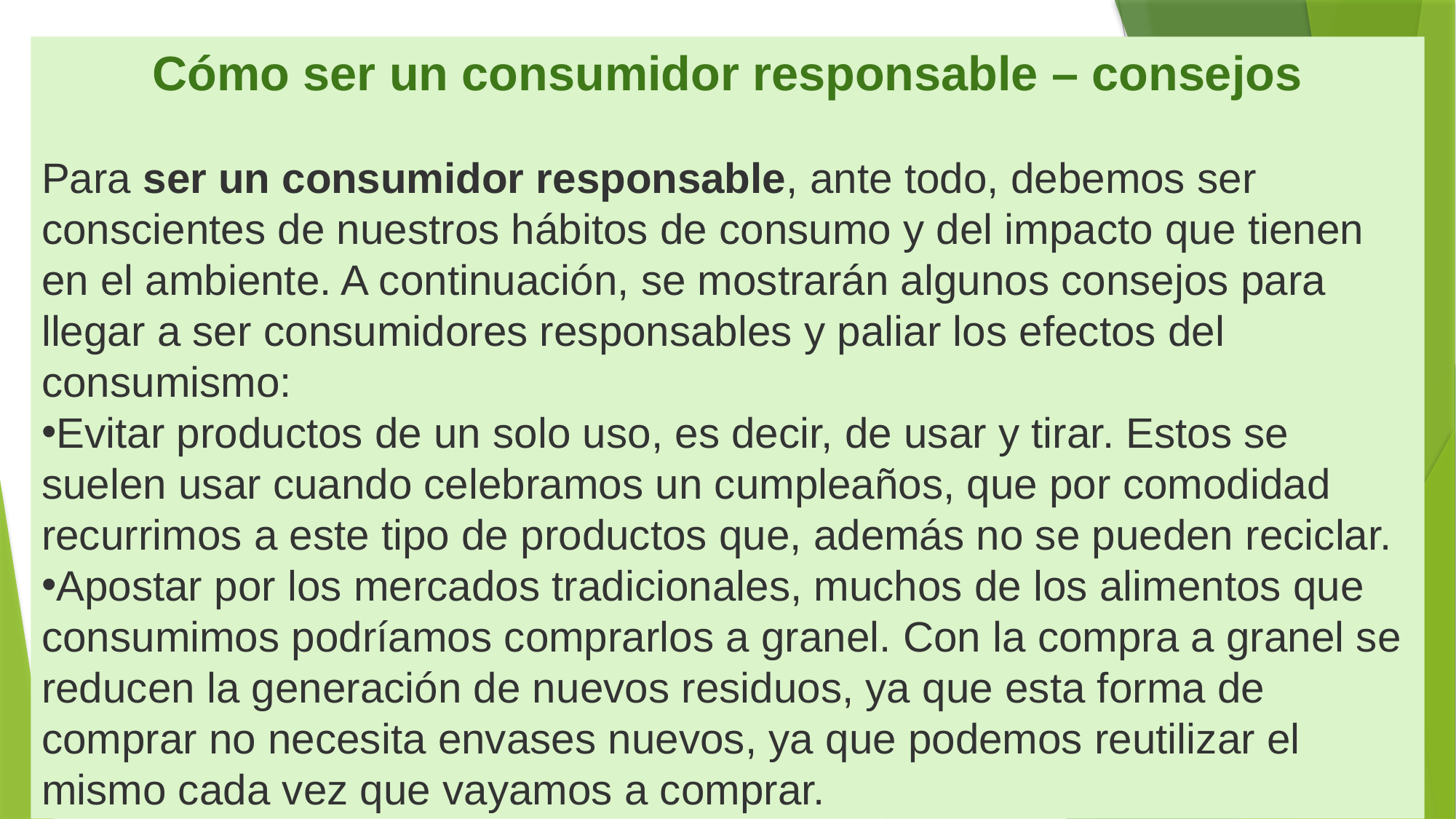

Cómo ser un consumidor responsable – consejos

Para ser un consumidor responsable, ante todo, debemos ser conscientes de nuestros hábitos de consumo y del impacto que tienen en el ambiente. A continuación, se mostrarán algunos consejos para llegar a ser consumidores responsables y paliar los efectos del consumismo:
Evitar productos de un solo uso, es decir, de usar y tirar. Estos se suelen usar cuando celebramos un cumpleaños, que por comodidad recurrimos a este tipo de productos que, además no se pueden reciclar.
Apostar por los mercados tradicionales, muchos de los alimentos que consumimos podríamos comprarlos a granel. Con la compra a granel se reducen la generación de nuevos residuos, ya que esta forma de comprar no necesita envases nuevos, ya que podemos reutilizar el mismo cada vez que vayamos a comprar.